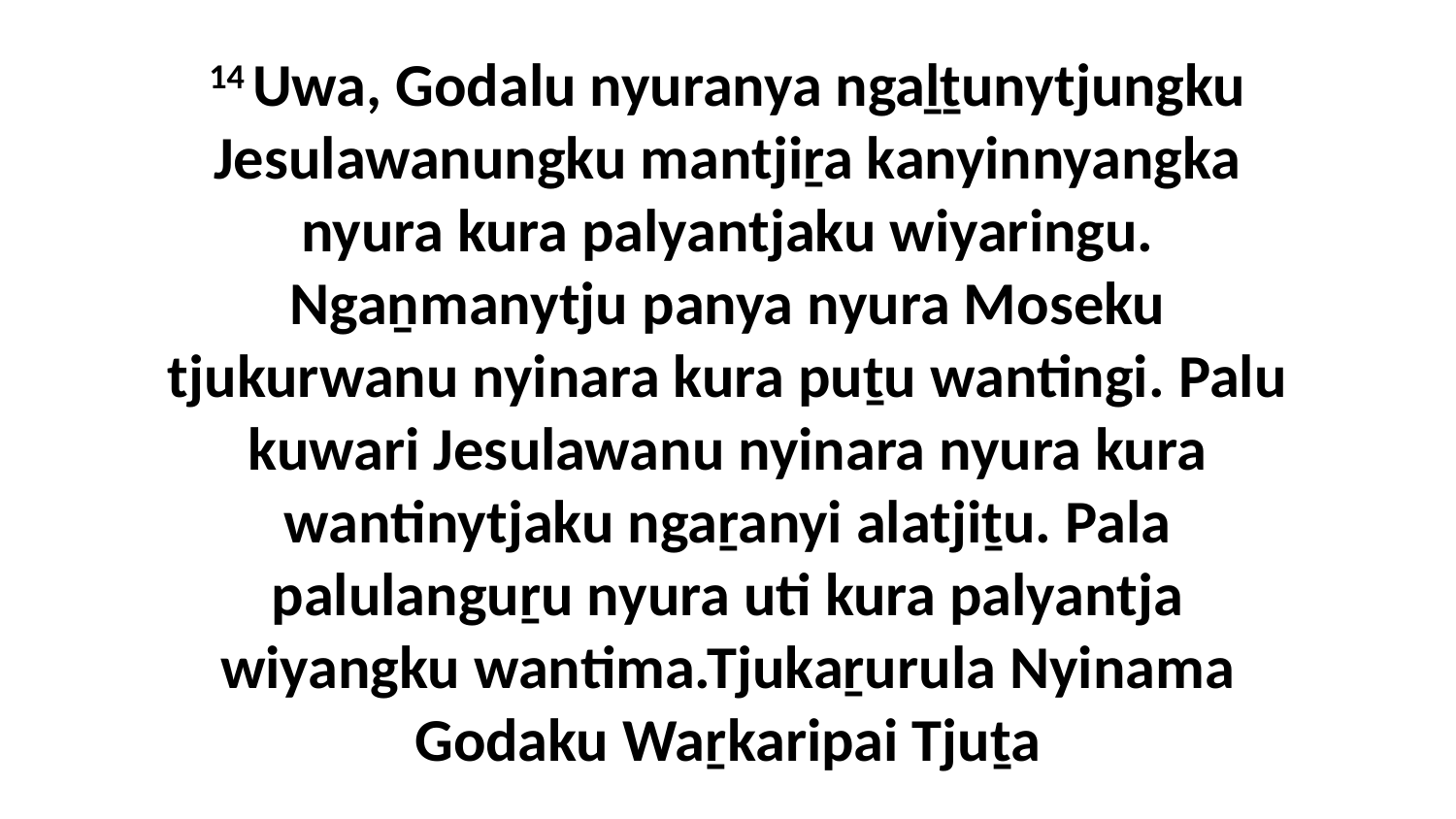

14 Uwa, Godalu nyuranya ngaḻṯunytjungku Jesulawanungku mantjiṟa kanyinnyangka nyura kura palyantjaku wiyaringu. Ngaṉmanytju panya nyura Moseku tjukurwanu nyinara kura puṯu wantingi. Palu kuwari Jesulawanu nyinara nyura kura wantinytjaku ngaṟanyi alatjiṯu. Pala palulanguṟu nyura uti kura palyantja wiyangku wantima.Tjukaṟurula Nyinama Godaku Waṟkaripai Tjuṯa